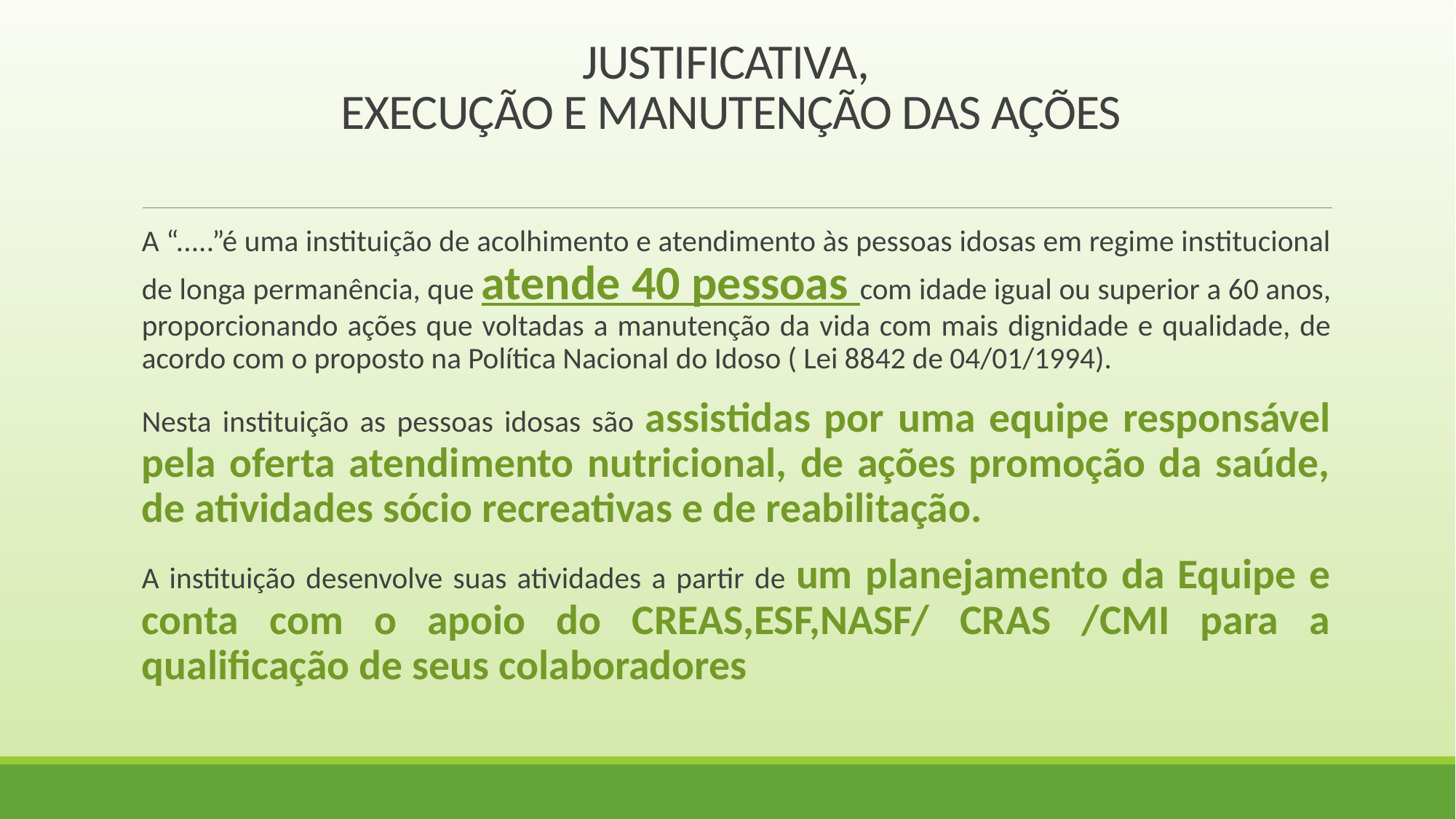

# JUSTIFICATIVA, EXECUÇÃO E MANUTENÇÃO DAS AÇÕES
A “.....”é uma instituição de acolhimento e atendimento às pessoas idosas em regime institucional de longa permanência, que atende 40 pessoas com idade igual ou superior a 60 anos, proporcionando ações que voltadas a manutenção da vida com mais dignidade e qualidade, de acordo com o proposto na Política Nacional do Idoso ( Lei 8842 de 04/01/1994).
Nesta instituição as pessoas idosas são assistidas por uma equipe responsável pela oferta atendimento nutricional, de ações promoção da saúde, de atividades sócio recreativas e de reabilitação.
A instituição desenvolve suas atividades a partir de um planejamento da Equipe e conta com o apoio do CREAS,ESF,NASF/ CRAS /CMI para a qualificação de seus colaboradores